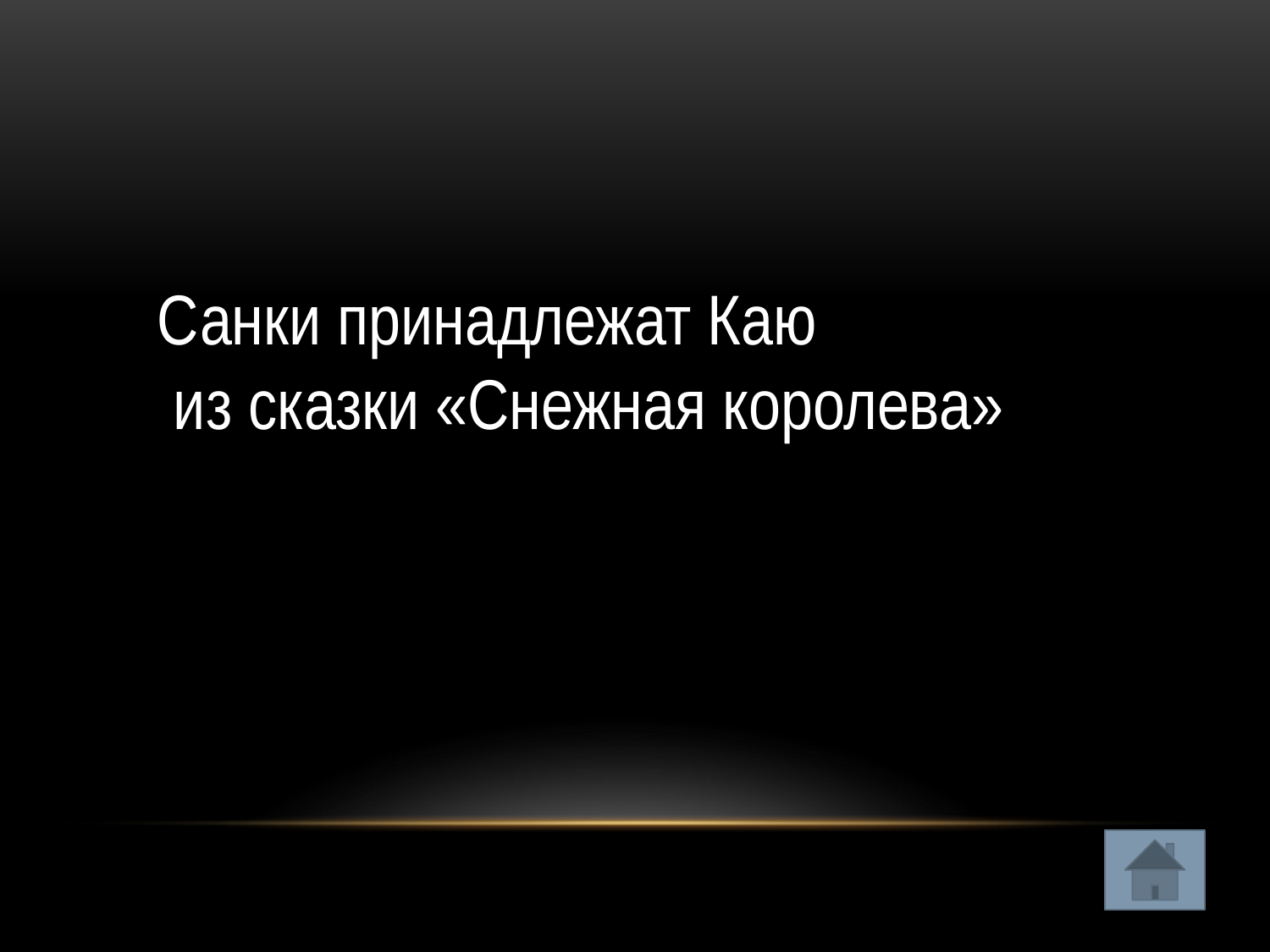

Санки принадлежат Каю
 из сказки «Снежная королева»